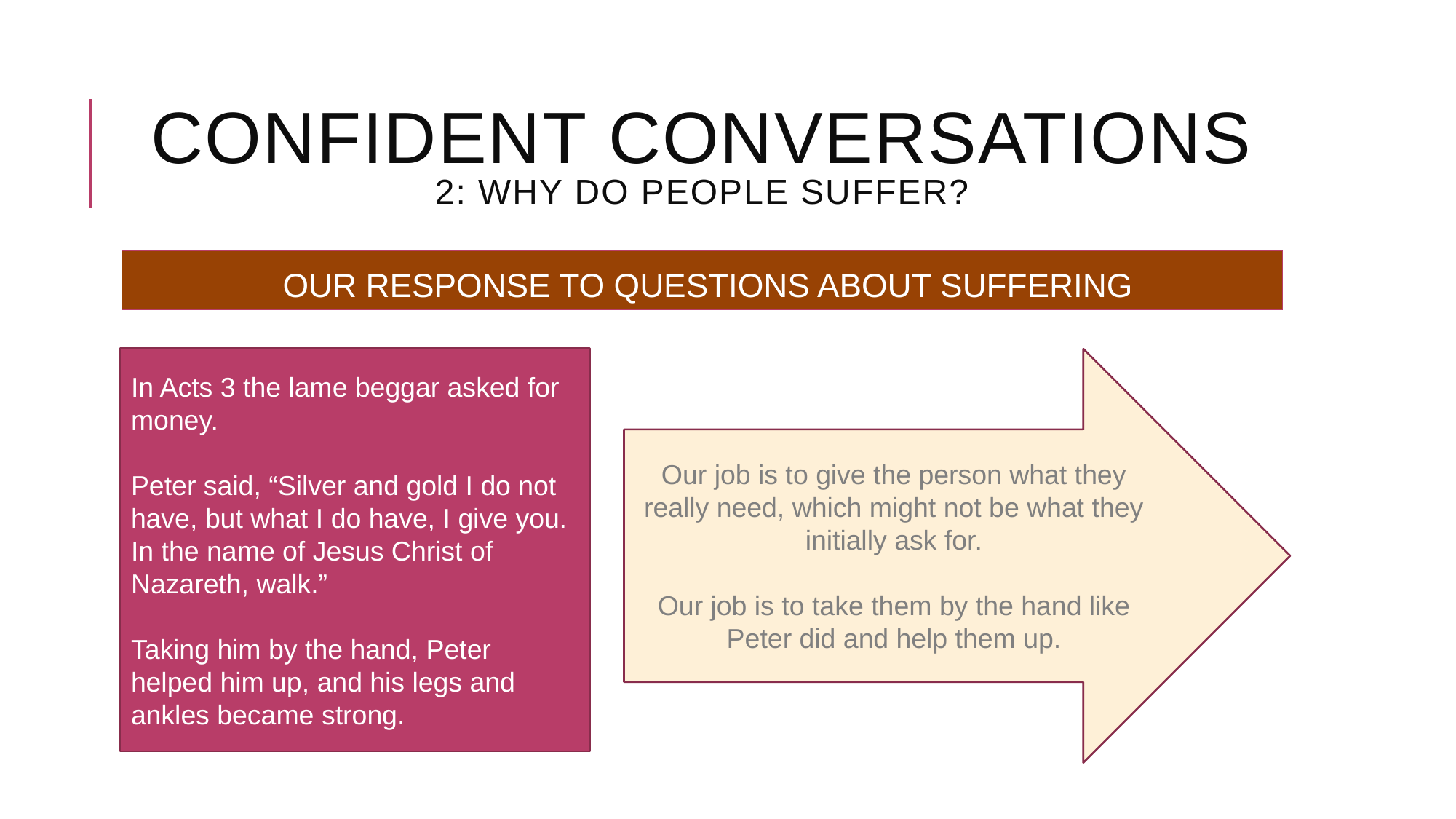

# CONFIDENT CONVERSATIONS 2: WHY DO PEOPLE SUFFER?
OUR RESPONSE TO QUESTIONS ABOUT SUFFERING
In Acts 3 the lame beggar asked for money.

Peter said, “Silver and gold I do not have, but what I do have, I give you. In the name of Jesus Christ of Nazareth, walk.”

Taking him by the hand, Peter helped him up, and his legs and ankles became strong.
Our job is to give the person what they really need, which might not be what they initially ask for.

Our job is to take them by the hand like Peter did and help them up.